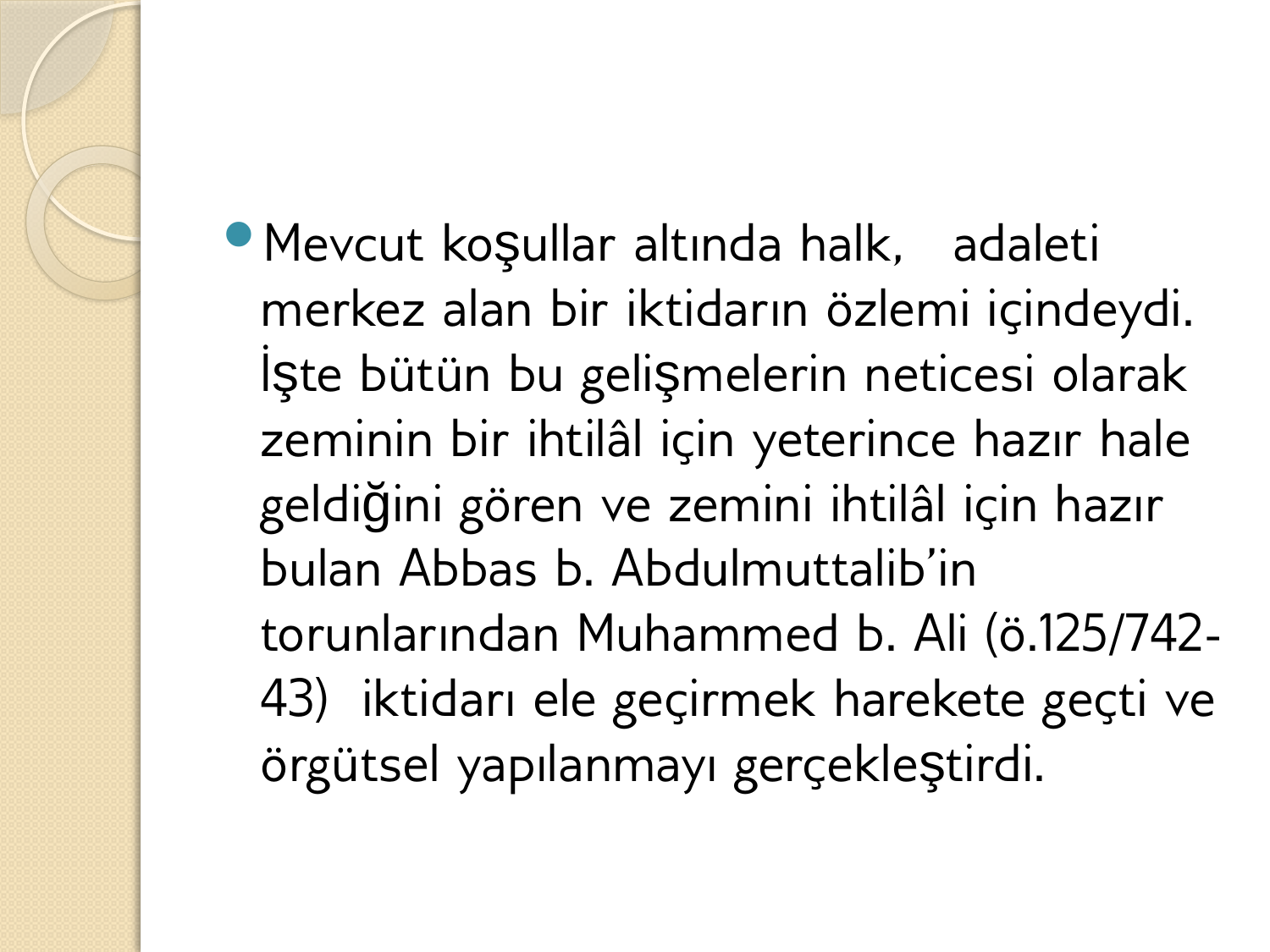

#
Mevcut koşullar altında halk,   adaleti merkez alan bir iktidarın özlemi içindeydi.  İşte bütün bu gelişmelerin neticesi olarak zeminin bir ihtilâl için yeterince hazır hale geldiğini gören ve zemini ihtilâl için hazır bulan Abbas b. Abdulmuttalib’in torunlarından Muhammed b. Ali (ö.125/742-43)  iktidarı ele geçirmek harekete geçti ve örgütsel yapılanmayı gerçekleştirdi.